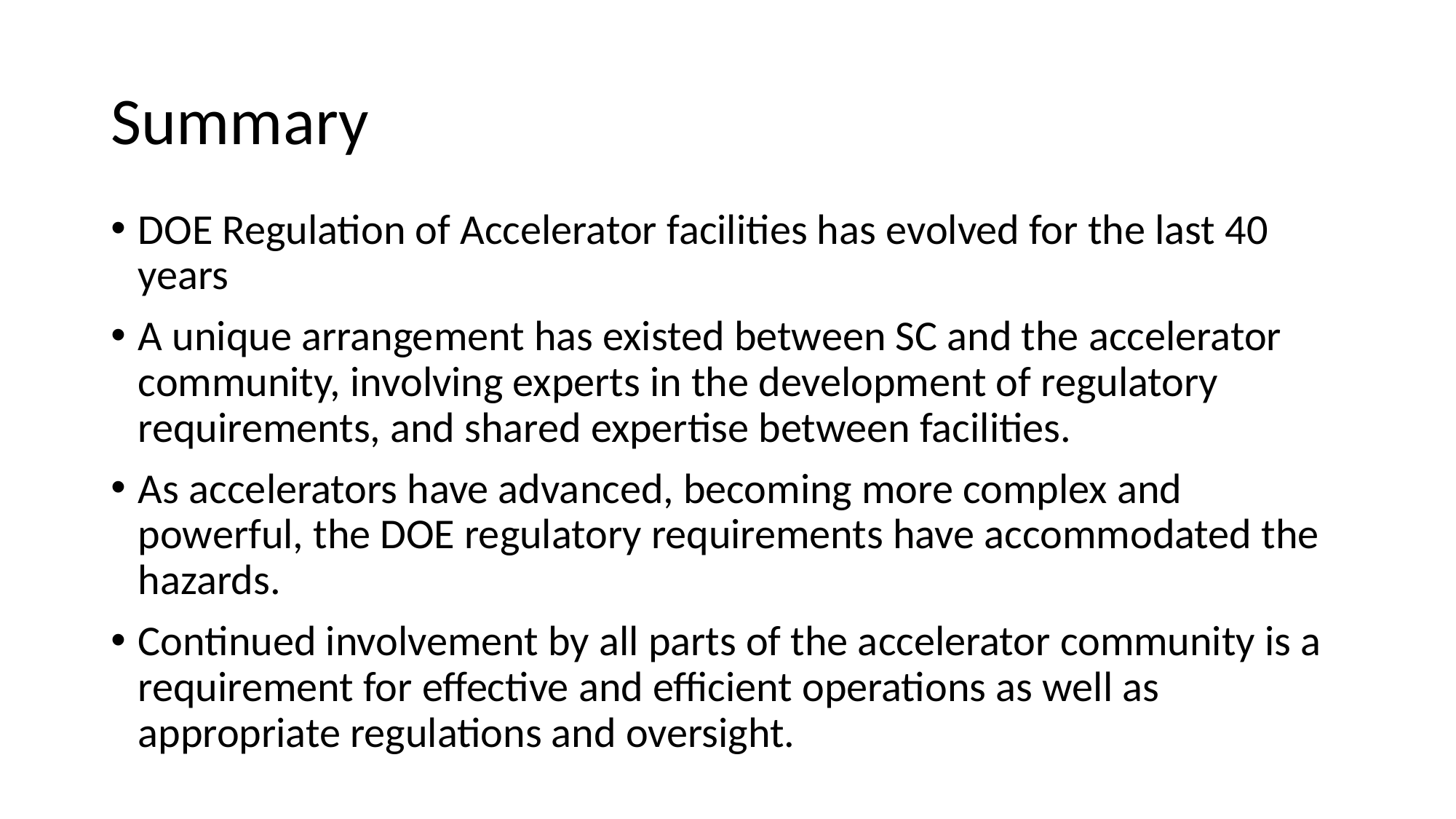

# Summary
DOE Regulation of Accelerator facilities has evolved for the last 40 years
A unique arrangement has existed between SC and the accelerator community, involving experts in the development of regulatory requirements, and shared expertise between facilities.
As accelerators have advanced, becoming more complex and powerful, the DOE regulatory requirements have accommodated the hazards.
Continued involvement by all parts of the accelerator community is a requirement for effective and efficient operations as well as appropriate regulations and oversight.